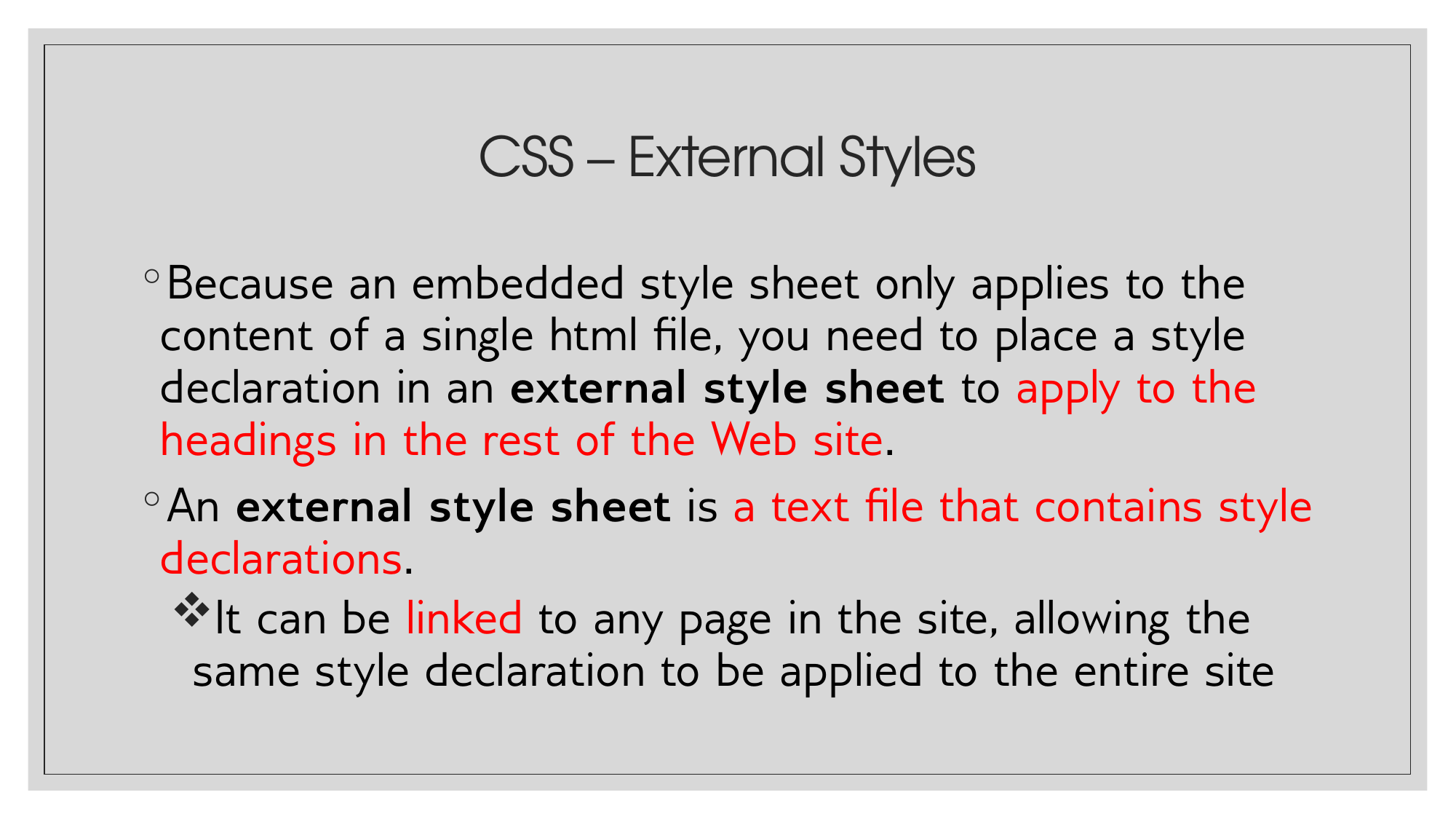

# CSS – External Styles
Because an embedded style sheet only applies to the content of a single html file, you need to place a style declaration in an external style sheet to apply to the headings in the rest of the Web site.
An external style sheet is a text file that contains style declarations.
It can be linked to any page in the site, allowing the same style declaration to be applied to the entire site